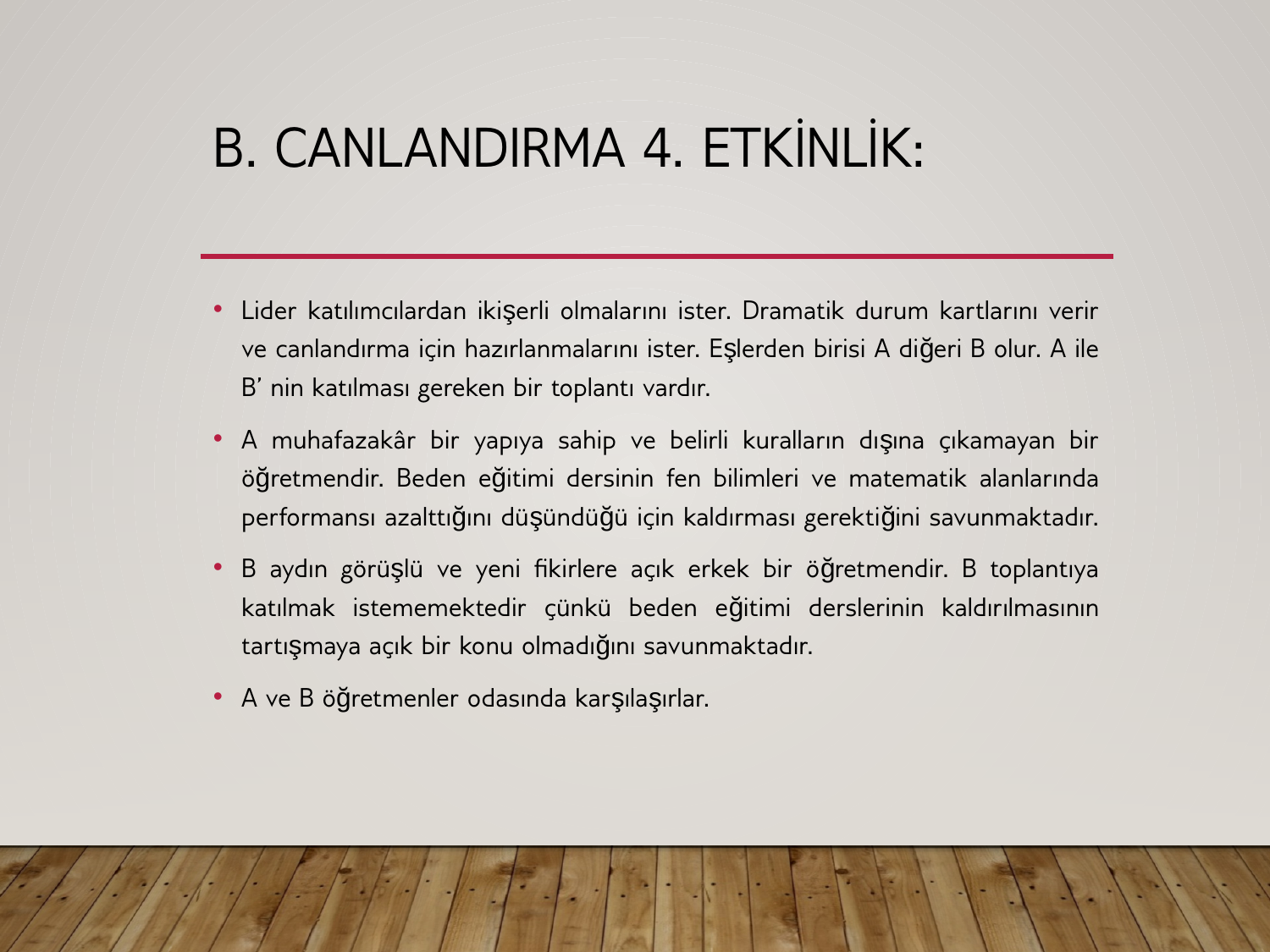

# B. Canlandırma 4. Etkinlik:
Lider katılımcılardan ikişerli olmalarını ister. Dramatik durum kartlarını verir ve canlandırma için hazırlanmalarını ister. Eşlerden birisi A diğeri B olur. A ile B’ nin katılması gereken bir toplantı vardır.
A muhafazakâr bir yapıya sahip ve belirli kuralların dışına çıkamayan bir öğretmendir. Beden eğitimi dersinin fen bilimleri ve matematik alanlarında performansı azalttığını düşündüğü için kaldırması gerektiğini savunmaktadır.
B aydın görüşlü ve yeni fikirlere açık erkek bir öğretmendir. B toplantıya katılmak istememektedir çünkü beden eğitimi derslerinin kaldırılmasının tartışmaya açık bir konu olmadığını savunmaktadır.
A ve B öğretmenler odasında karşılaşırlar.